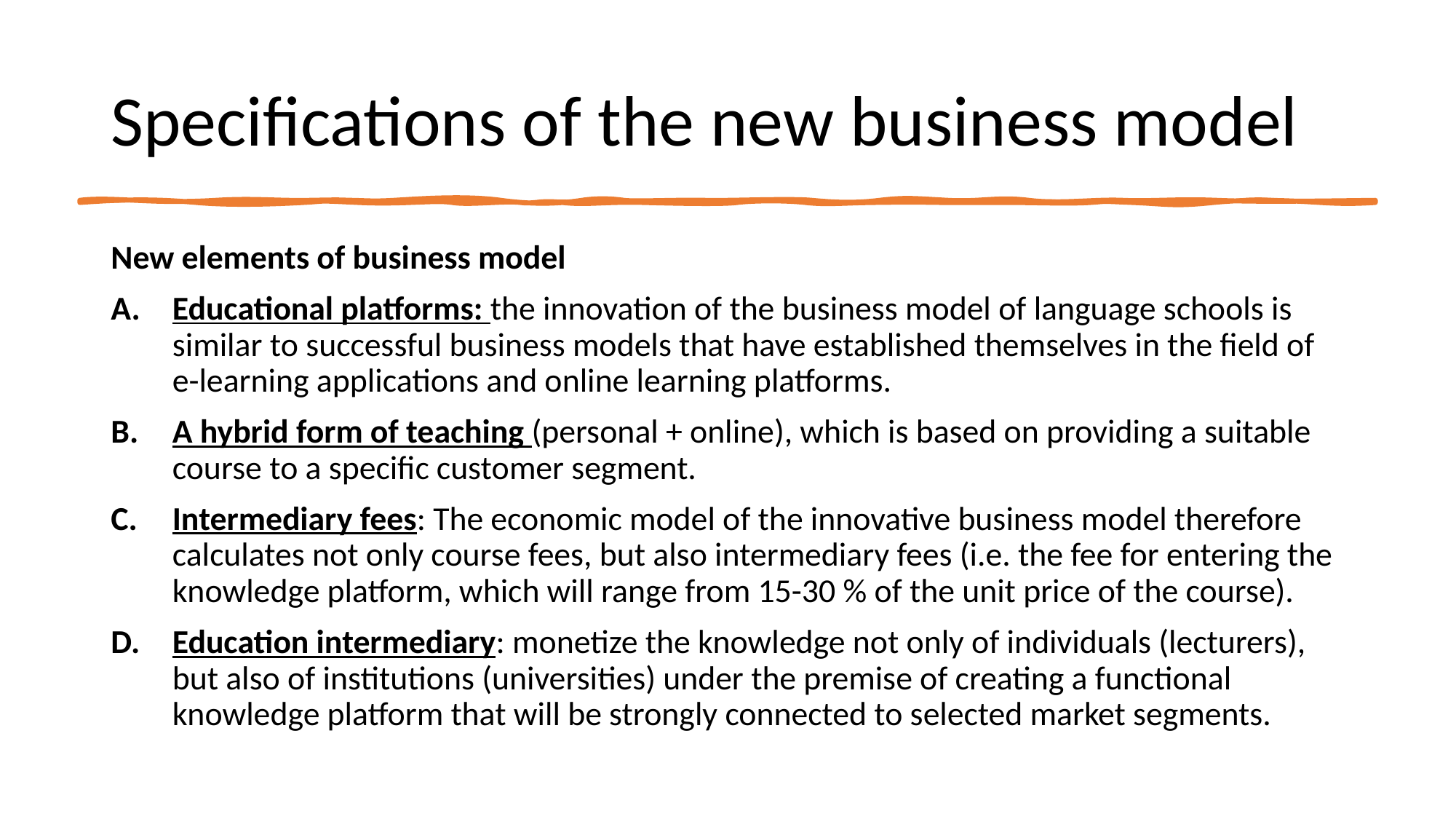

# Specifications of the new business model

New elements of business model
Educational platforms: the innovation of the business model of language schools is similar to successful business models that have established themselves in the field of e-learning applications and online learning platforms.
A hybrid form of teaching (personal + online), which is based on providing a suitable course to a specific customer segment.
Intermediary fees: The economic model of the innovative business model therefore calculates not only course fees, but also intermediary fees (i.e. the fee for entering the knowledge platform, which will range from 15-30 % of the unit price of the course).
Education intermediary: monetize the knowledge not only of individuals (lecturers), but also of institutions (universities) under the premise of creating a functional knowledge platform that will be strongly connected to selected market segments.